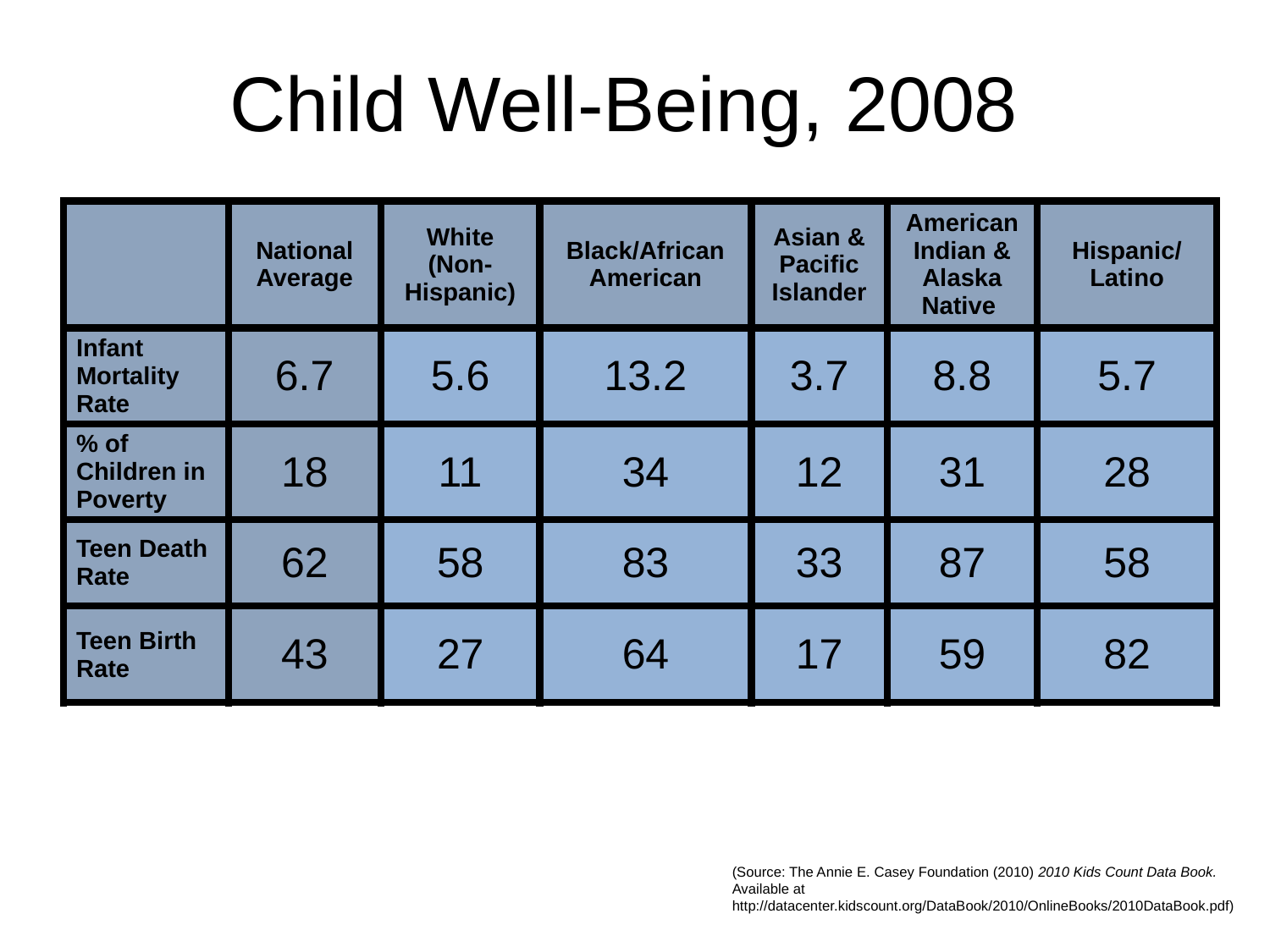

# Child Well-Being, 2008
|  | National Average | White (Non-Hispanic) | Black/African American | Asian & Pacific Islander | American Indian & Alaska Native | Hispanic/ Latino |
| --- | --- | --- | --- | --- | --- | --- |
| Infant Mortality Rate | 6.7 | 5.6 | 13.2 | 3.7 | 8.8 | 5.7 |
| % of Children in Poverty | 18 | 11 | 34 | 12 | 31 | 28 |
| Teen Death Rate | 62 | 58 | 83 | 33 | 87 | 58 |
| Teen Birth Rate | 43 | 27 | 64 | 17 | 59 | 82 |
(Source: The Annie E. Casey Foundation (2010) 2010 Kids Count Data Book. Available at http://datacenter.kidscount.org/DataBook/2010/OnlineBooks/2010DataBook.pdf)